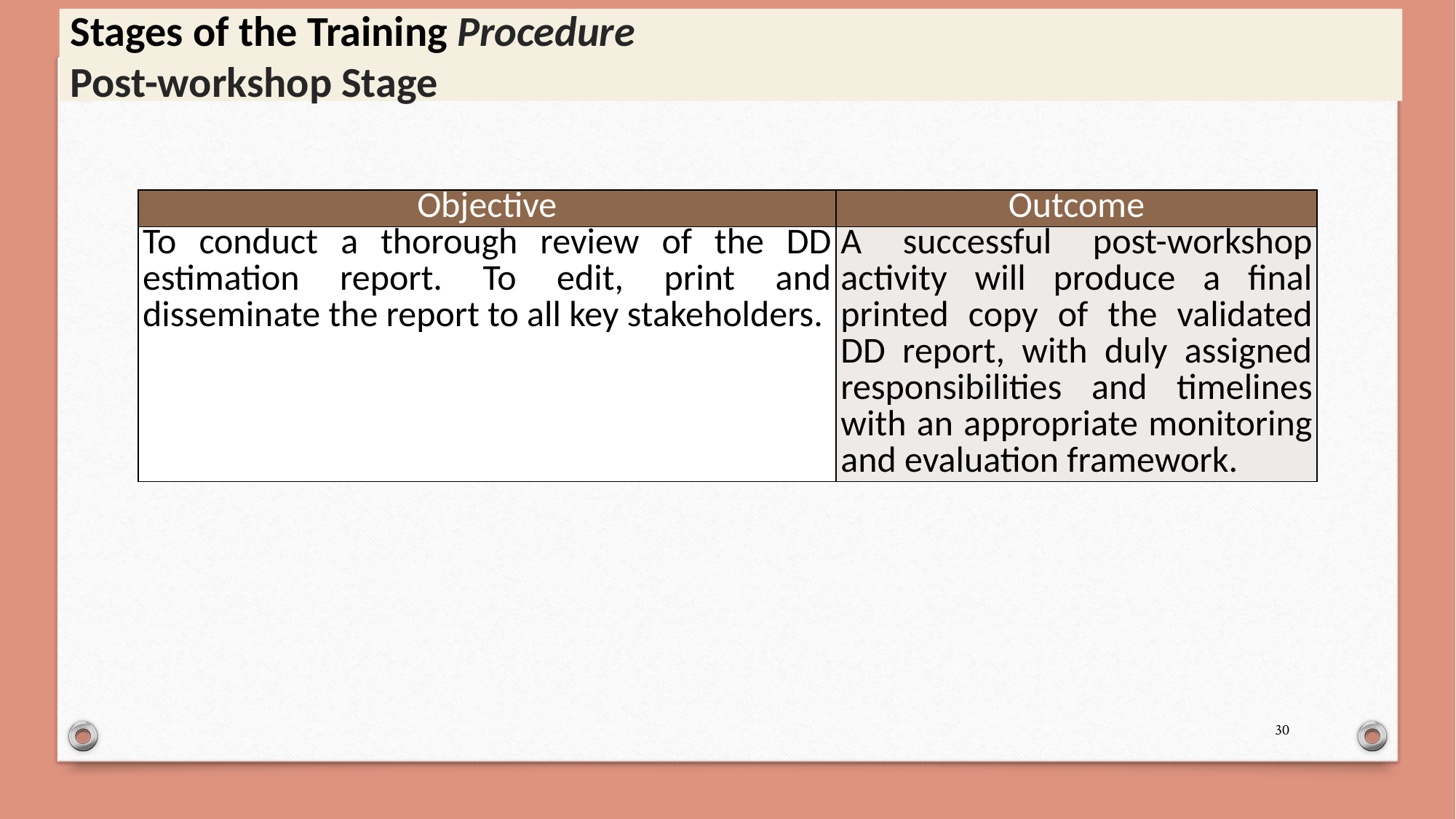

# Stages of the Training Procedure Post-workshop Stage
| Objective | Outcome |
| --- | --- |
| To conduct a thorough review of the DD estimation report. To edit, print and disseminate the report to all key stakeholders. | A successful post-workshop activity will produce a final printed copy of the validated DD report, with duly assigned responsibilities and timelines with an appropriate monitoring and evaluation framework. |
30